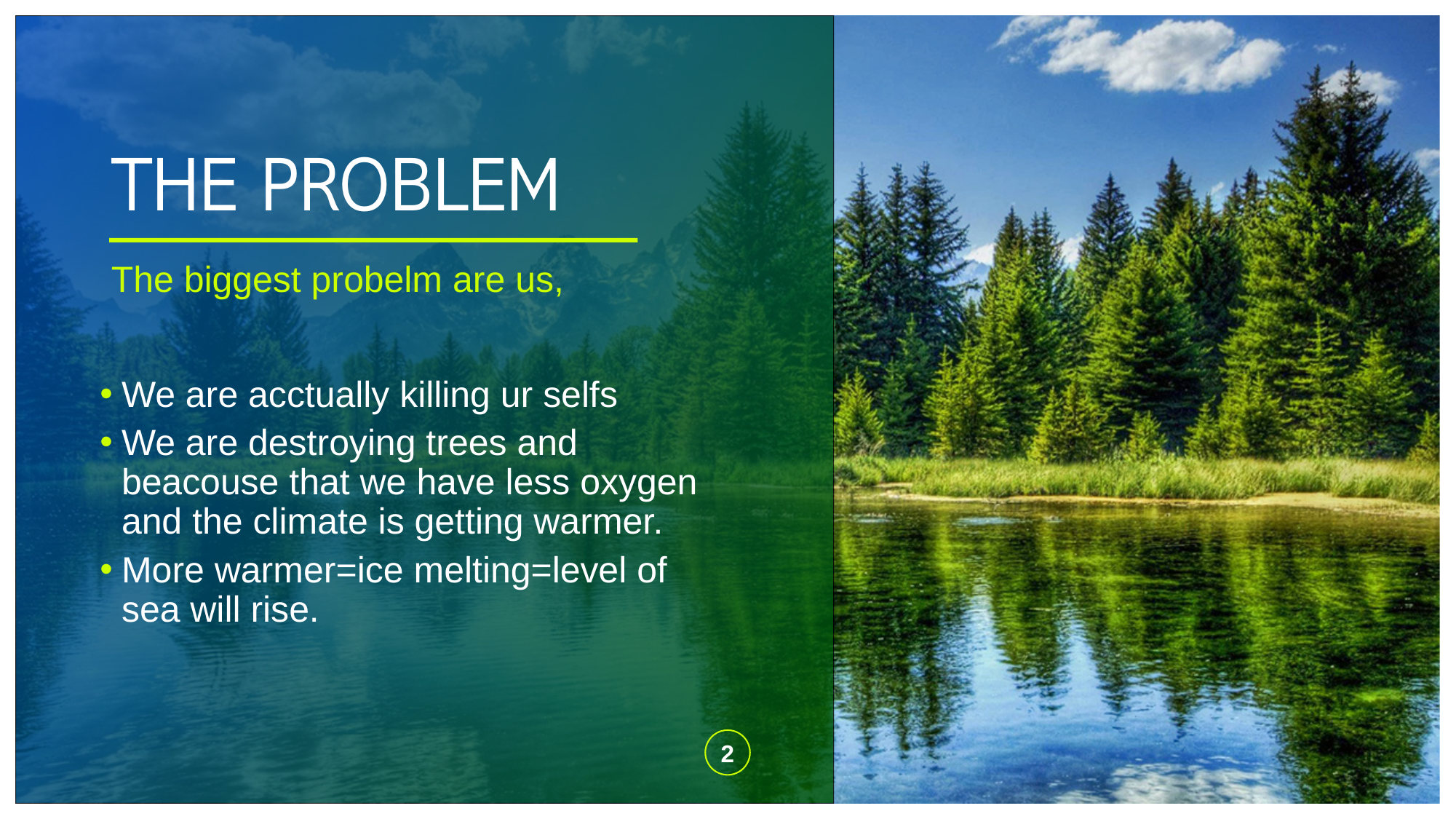

# THE PROBLEM
The biggest probelm are us,
We are acctually killing ur selfs
We are destroying trees and beacouse that we have less oxygen and the climate is getting warmer.
More warmer=ice melting=level of sea will rise.

2